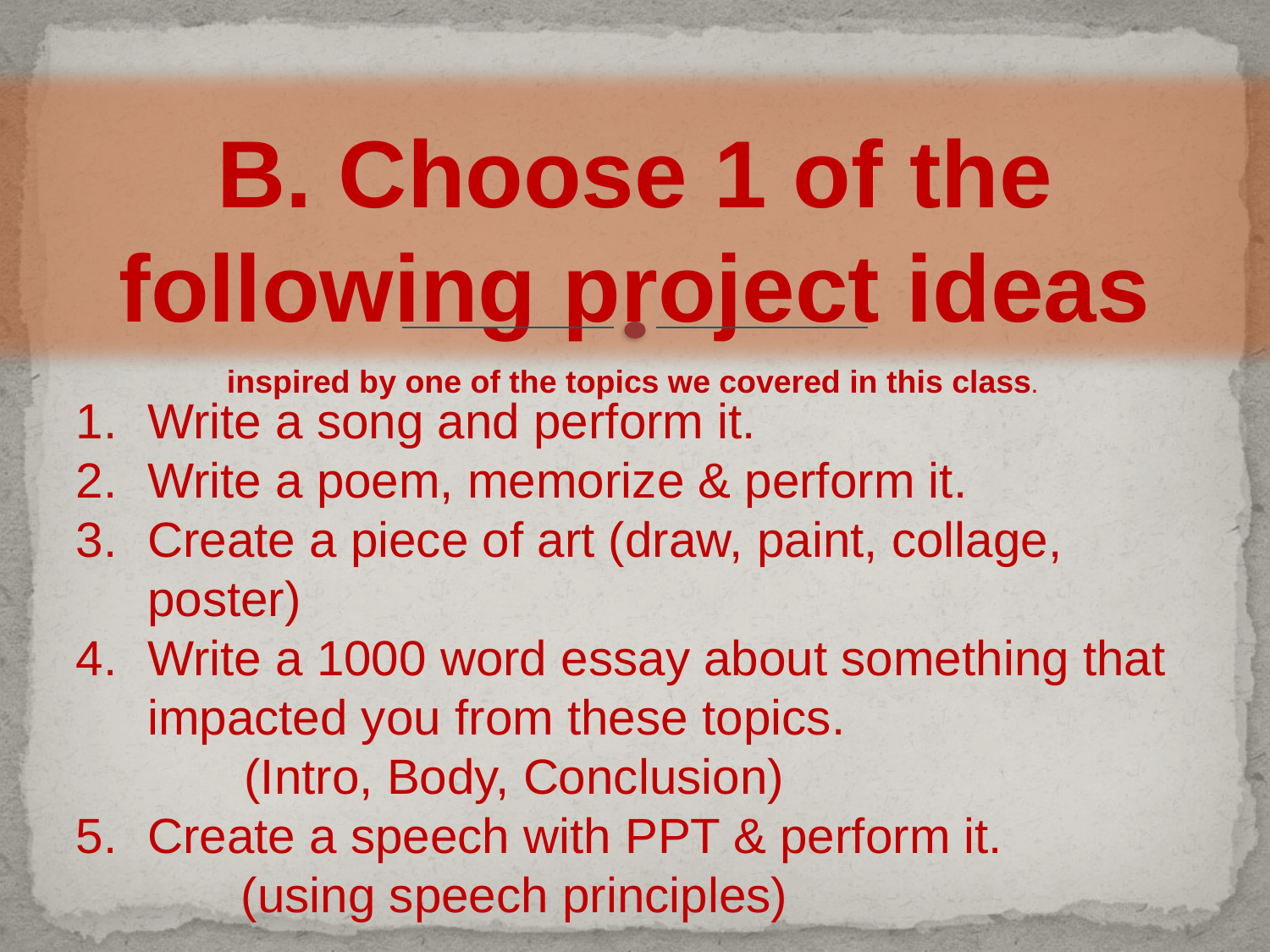

B. Choose 1 of the following project ideas

inspired by one of the topics we covered in this class.

Write a song and perform it.
Write a poem, memorize & perform it.
Create a piece of art (draw, paint, collage, poster)
Write a 1000 word essay about something that impacted you from these topics.
	   (Intro, Body, Conclusion)
Create a speech with PPT & perform it.
            (using speech principles)